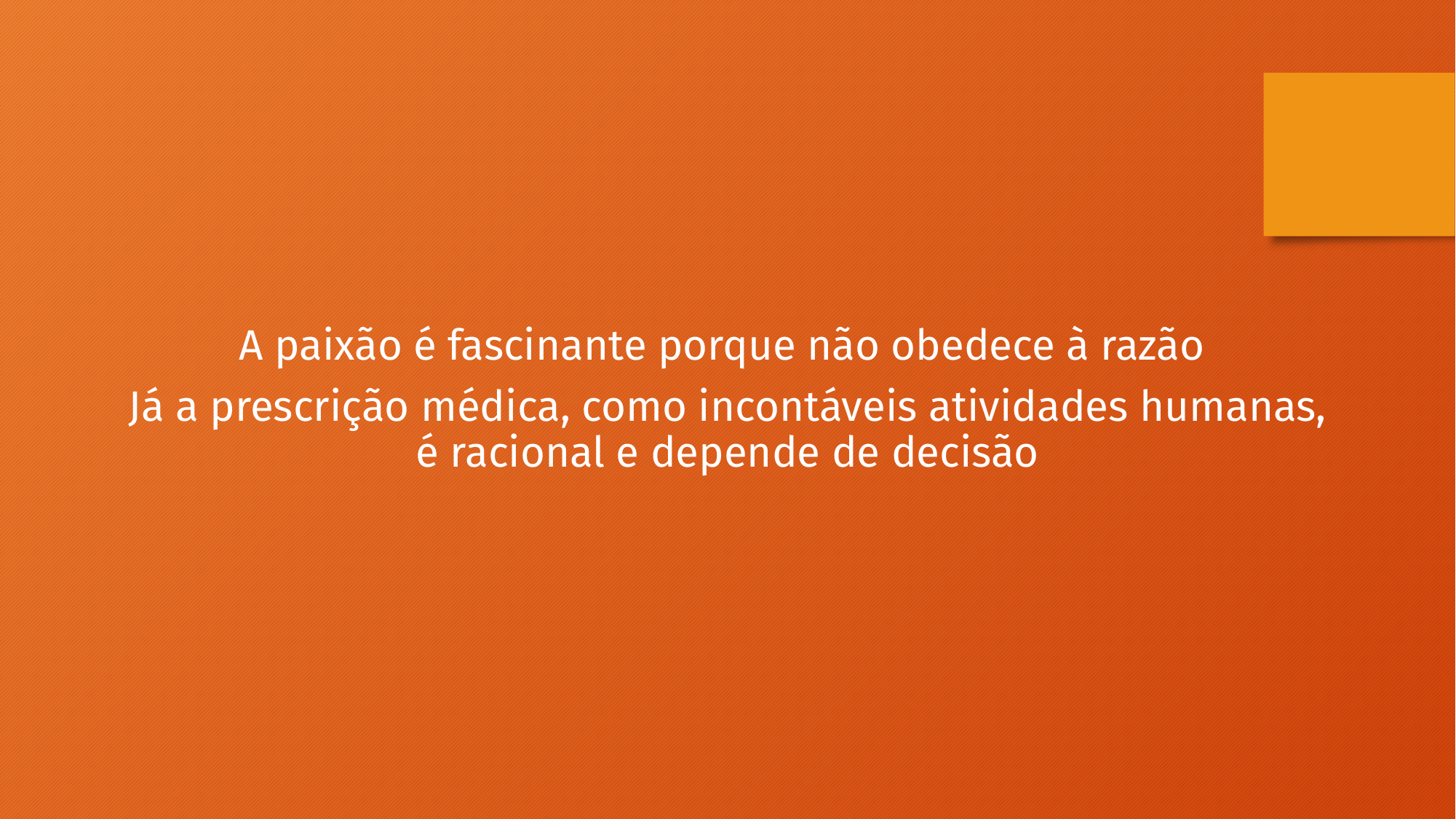

A paixão é fascinante porque não obedece à razão
Já a prescrição médica, como incontáveis atividades humanas, é racional e depende de decisão